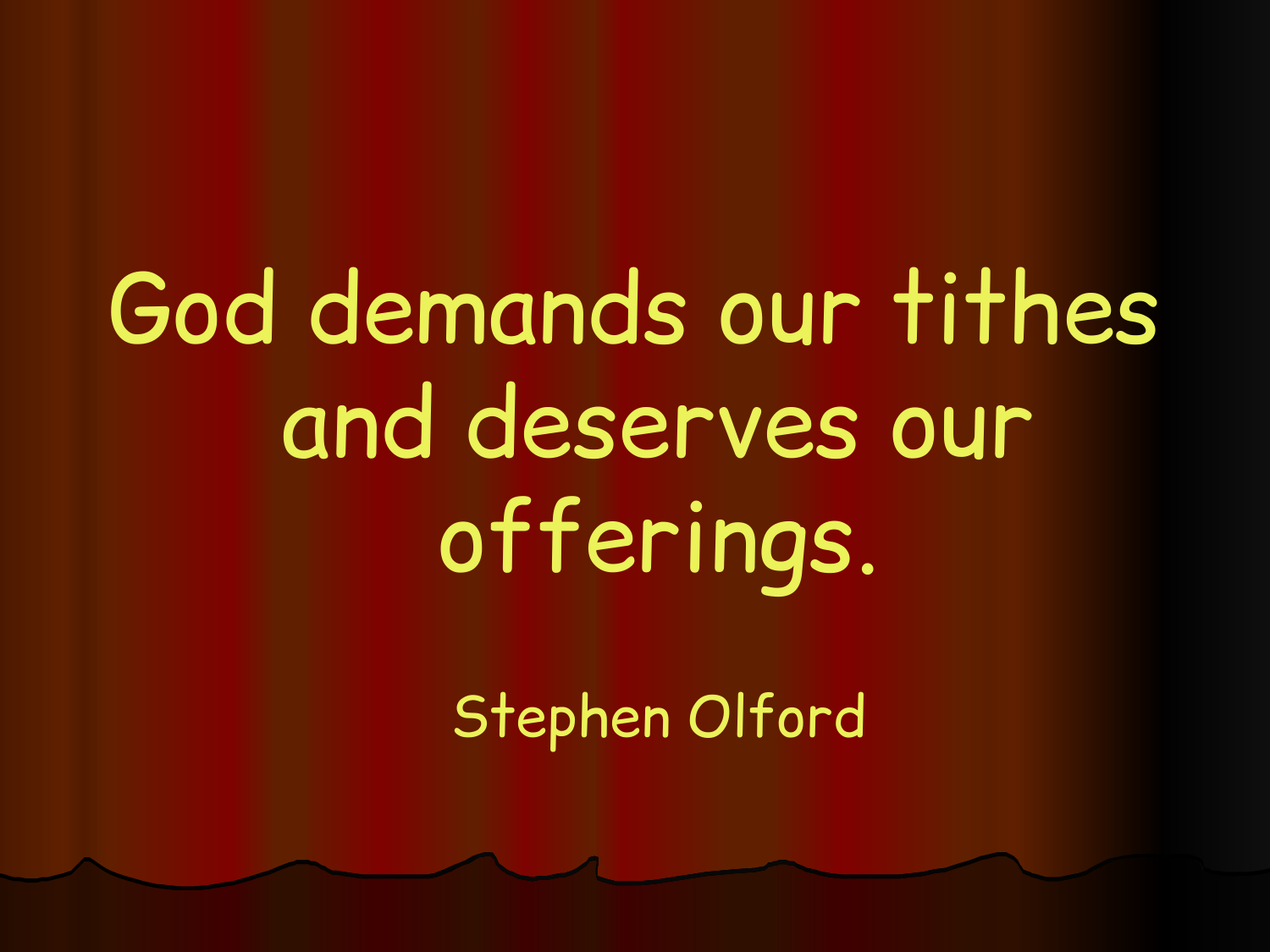

God demands our tithes and deserves our offerings.

	Stephen Olford